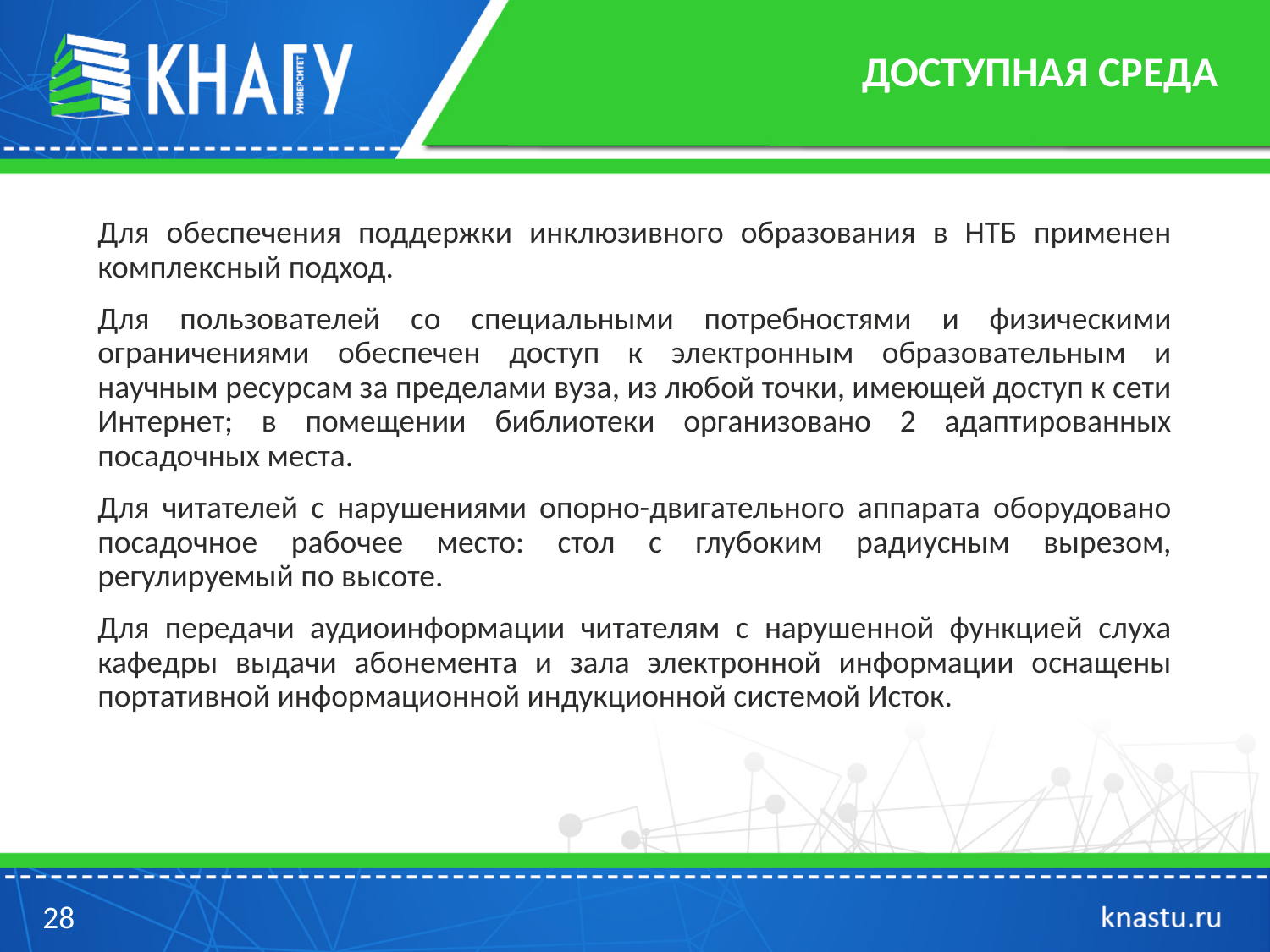

# ДОСТУПНАЯ СРЕДА
Для обеспечения поддержки инклюзивного образования в НТБ применен комплексный подход.
Для пользователей со специальными потребностями и физическими ограничениями обеспечен доступ к электронным образовательным и научным ресурсам за пределами вуза, из любой точки, имеющей доступ к сети Интернет; в помещении библиотеки организовано 2 адаптированных посадочных места.
Для читателей с нарушениями опорно-двигательного аппарата оборудовано посадочное рабочее место: стол с глубоким радиусным вырезом, регулируемый по высоте.
Для передачи аудиоинформации читателям с нарушенной функцией слуха кафедры выдачи абонемента и зала электронной информации оснащены портативной информационной индукционной системой Исток.
28